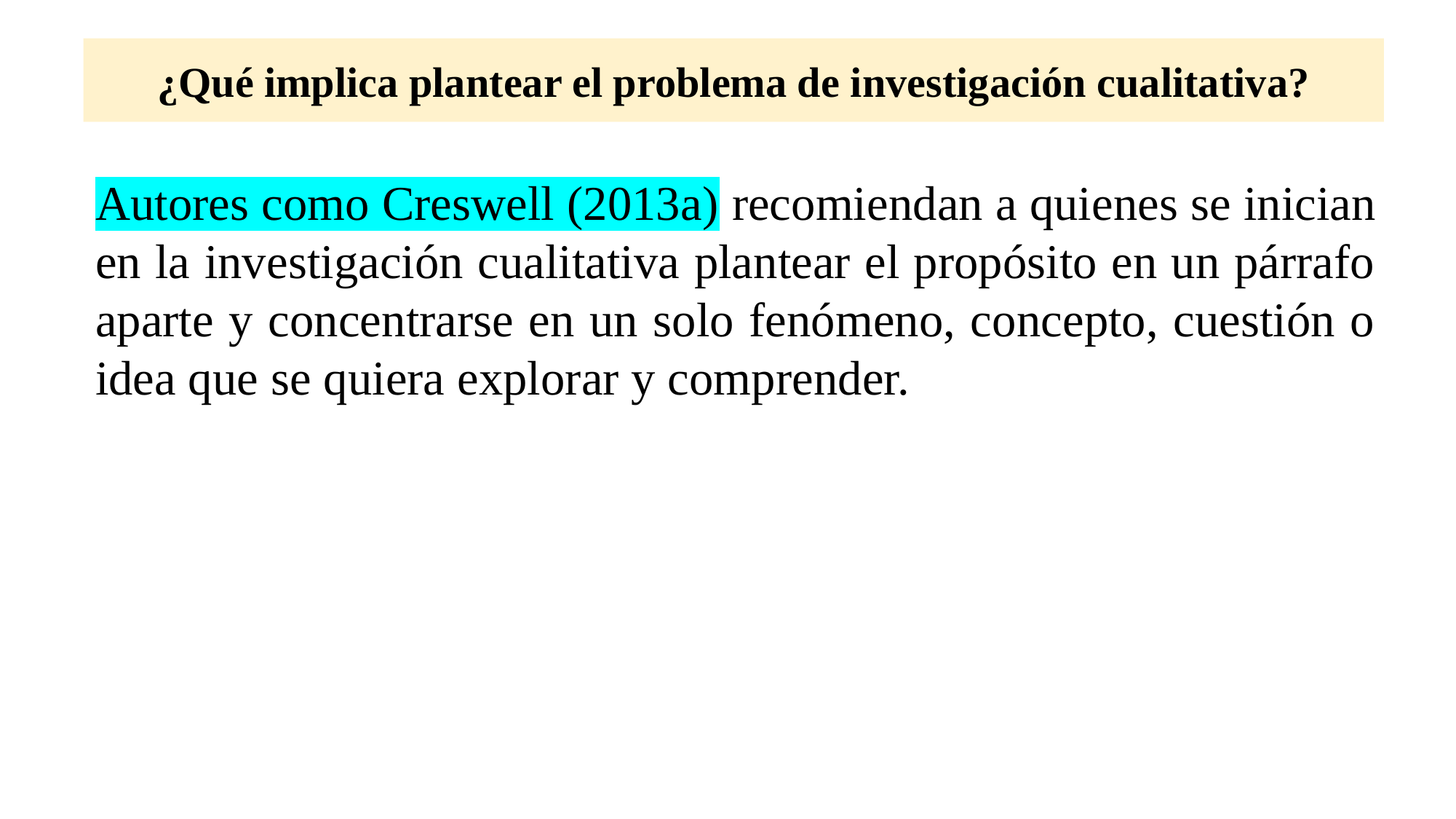

# ¿Qué implica plantear el problema de investigación cualitativa?
Autores como Creswell (2013a) recomiendan a quienes se inician en la investigación cualitativa plantear el propósito en un párrafo aparte y concentrarse en un solo fenómeno, concepto, cuestión o idea que se quiera explorar y comprender.